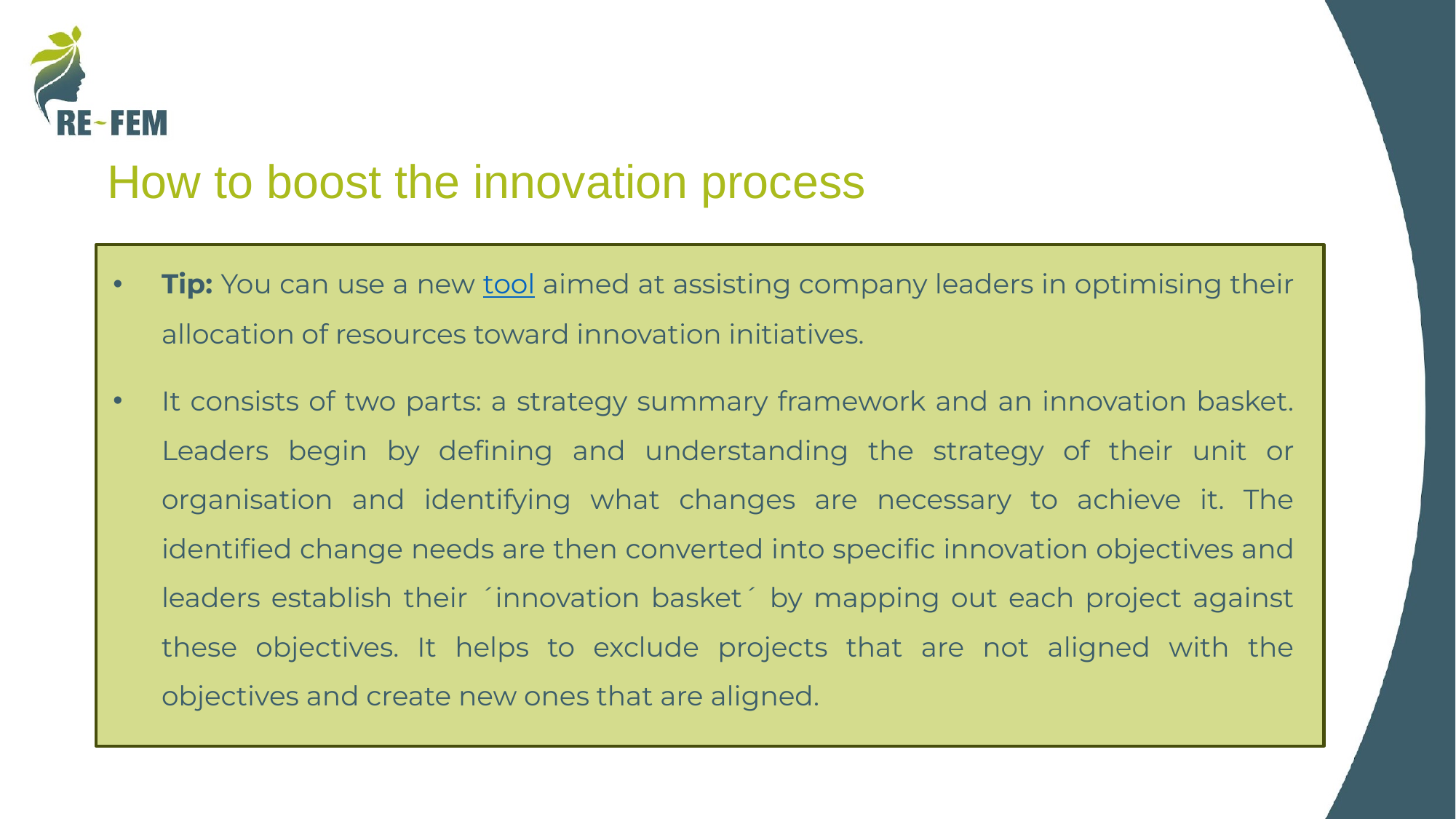

# How to boost the innovation process
Tip: You can use a new tool aimed at assisting company leaders in optimising their allocation of resources toward innovation initiatives.
It consists of two parts: a strategy summary framework and an innovation basket. Leaders begin by defining and understanding the strategy of their unit or organisation and identifying what changes are necessary to achieve it. The identified change needs are then converted into specific innovation objectives and leaders establish their ´innovation basket´ by mapping out each project against these objectives. It helps to exclude projects that are not aligned with the objectives and create new ones that are aligned.